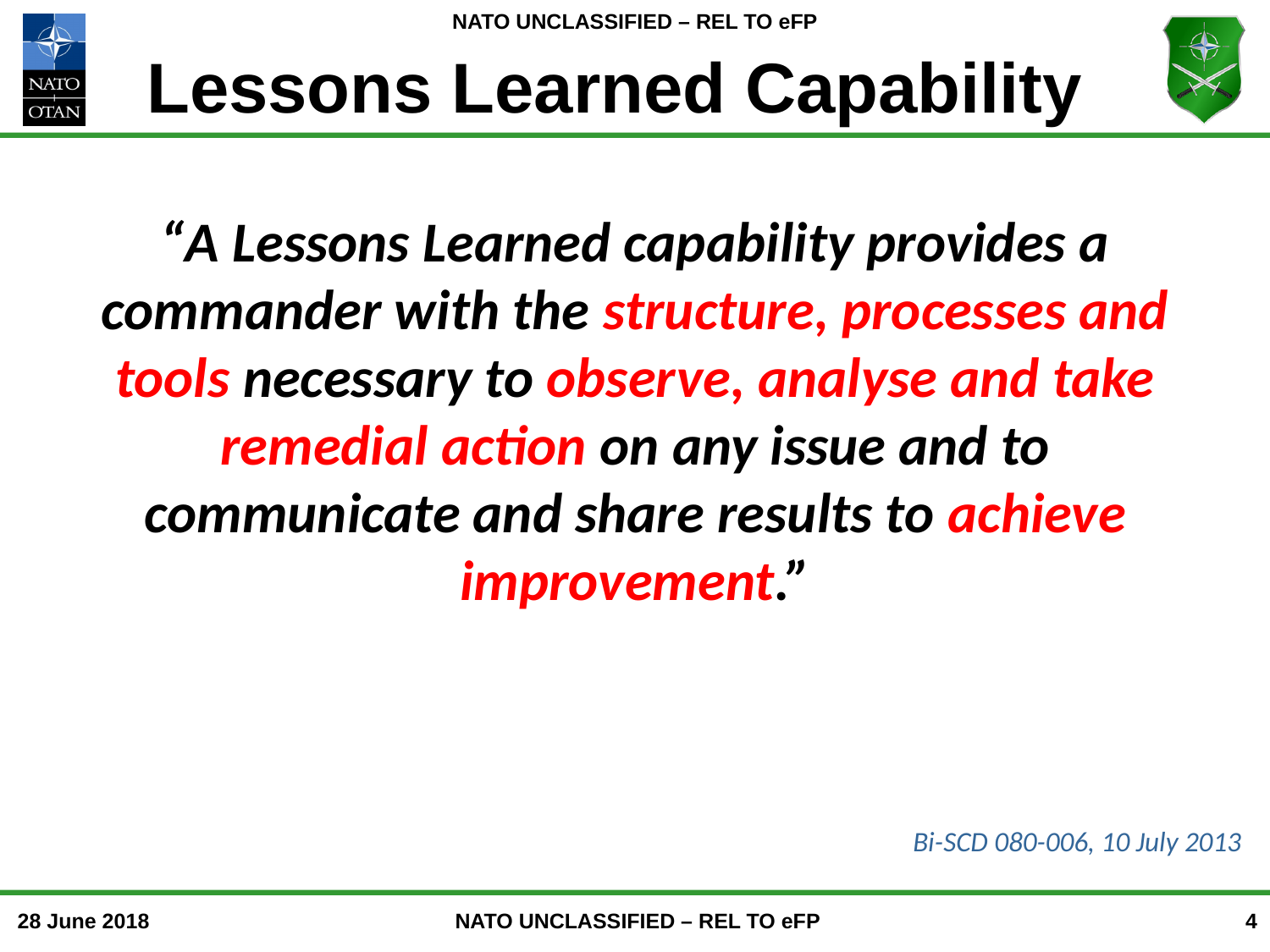

# Lessons Learned Capability
“A Lessons Learned capability provides a commander with the structure, processes and tools necessary to observe, analyse and take remedial action on any issue and to communicate and share results to achieve improvement.”
Bi-SCD 080-006, 10 July 2013
4